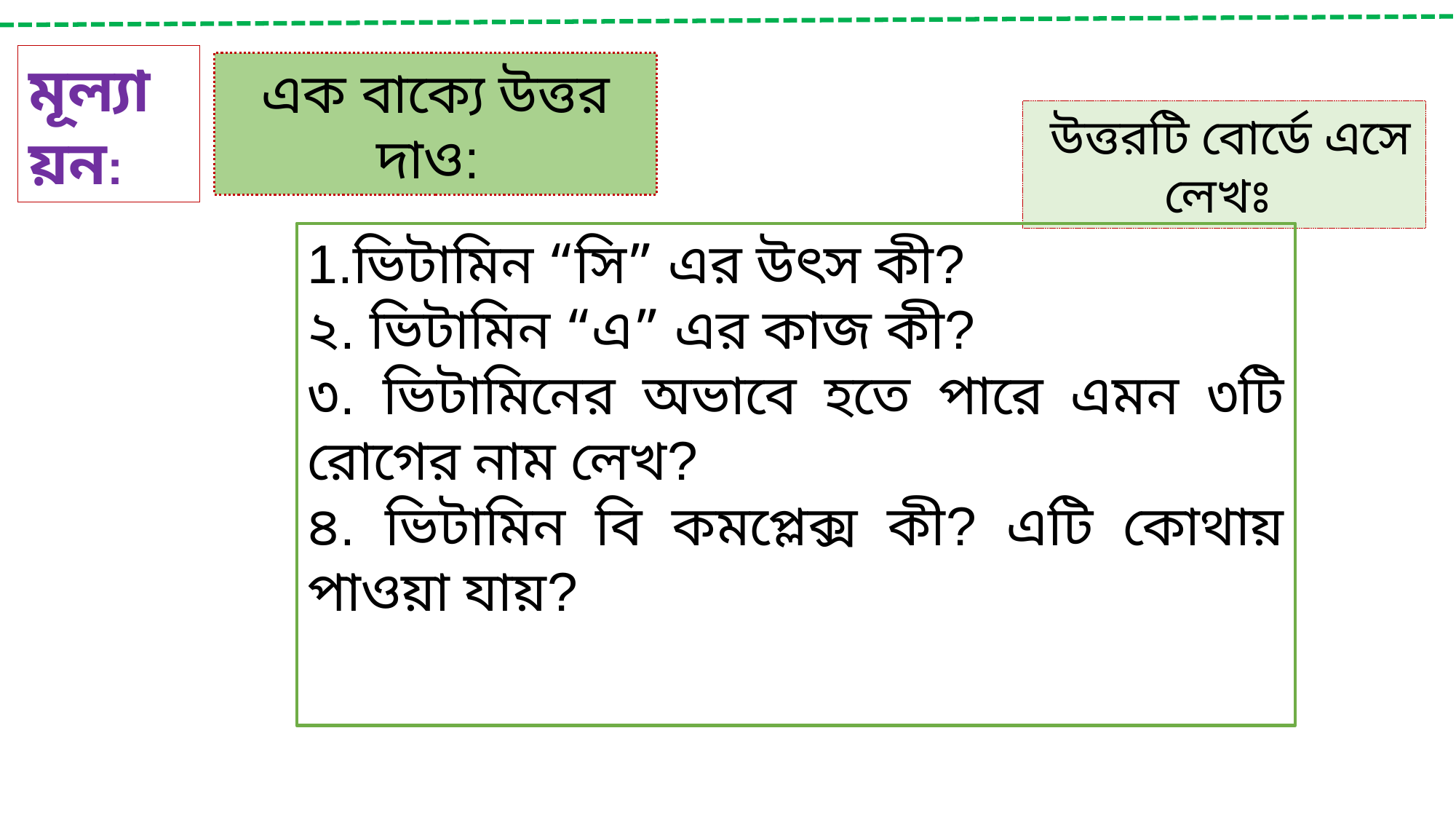

মূল্যায়ন:
এক বাক্যে উত্তর দাও:
 উত্তরটি বোর্ডে এসে লেখঃ
1.ভিটামিন “সি” এর উৎস কী?
২. ভিটামিন “এ” এর কাজ কী?
৩. ভিটামিনের অভাবে হতে পারে এমন ৩টি রোগের নাম লেখ?
৪. ভিটামিন বি কমপ্লেক্স কী? এটি কোথায় পাওয়া যায়?